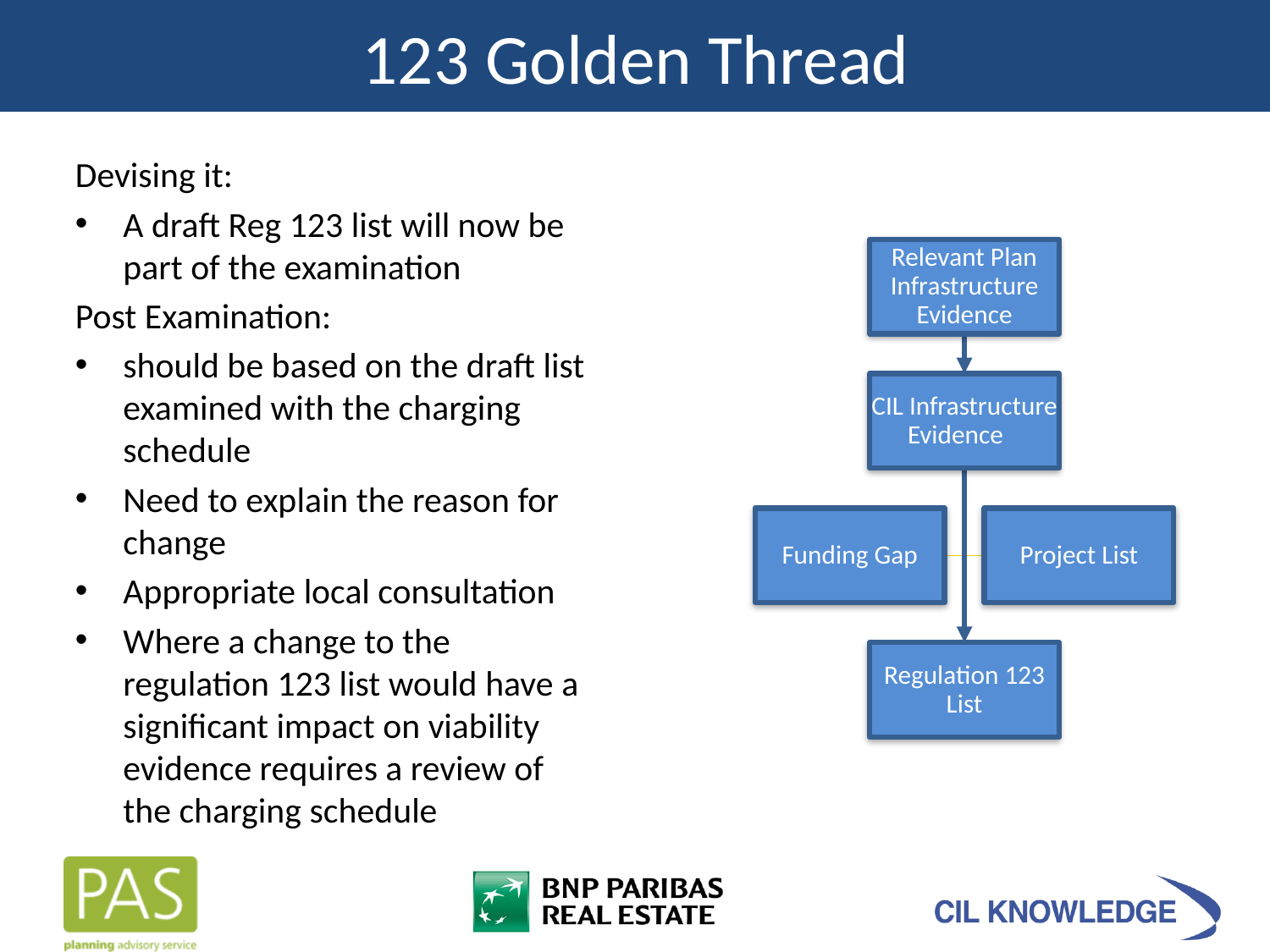

123 Golden Thread
Devising it:
A draft Reg 123 list will now be part of the examination
Post Examination:
should be based on the draft list examined with the charging schedule
Need to explain the reason for change
Appropriate local consultation
Where a change to the regulation 123 list would have a significant impact on viability evidence requires a review of the charging schedule

Relevant Plan Infrastructure Evidence
CIL Infrastructure Evidence
Regulation 123 List
Funding Gap
Project List